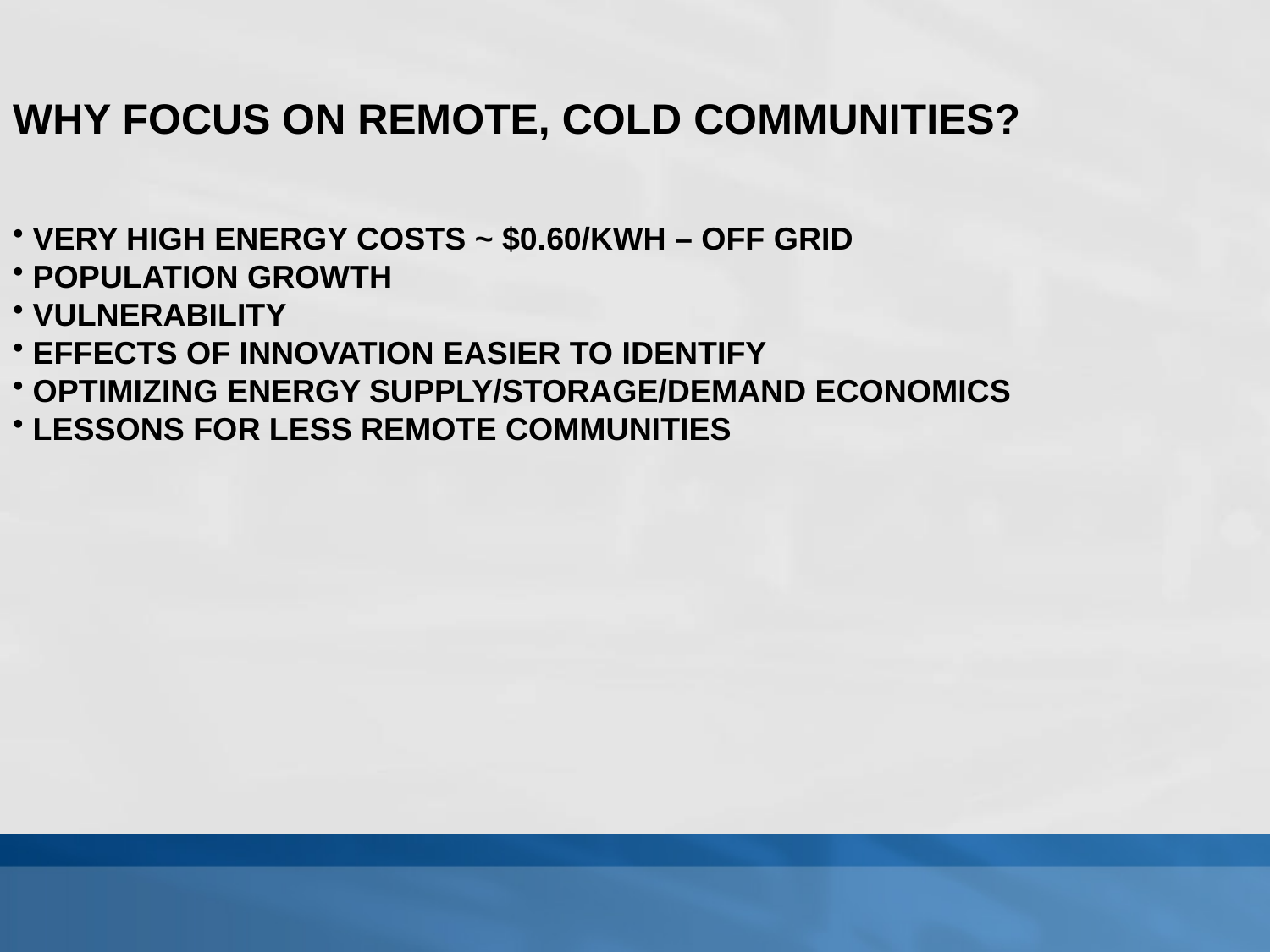

WHY FOCUS ON REMOTE, COLD COMMUNITIES?

 VERY HIGH ENERGY COSTS ~ $0.60/KWH – OFF GRID
 POPULATION GROWTH
 VULNERABILITY
 EFFECTS OF INNOVATION EASIER TO IDENTIFY
 OPTIMIZING ENERGY SUPPLY/STORAGE/DEMAND ECONOMICS
 LESSONS FOR LESS REMOTE COMMUNITIES